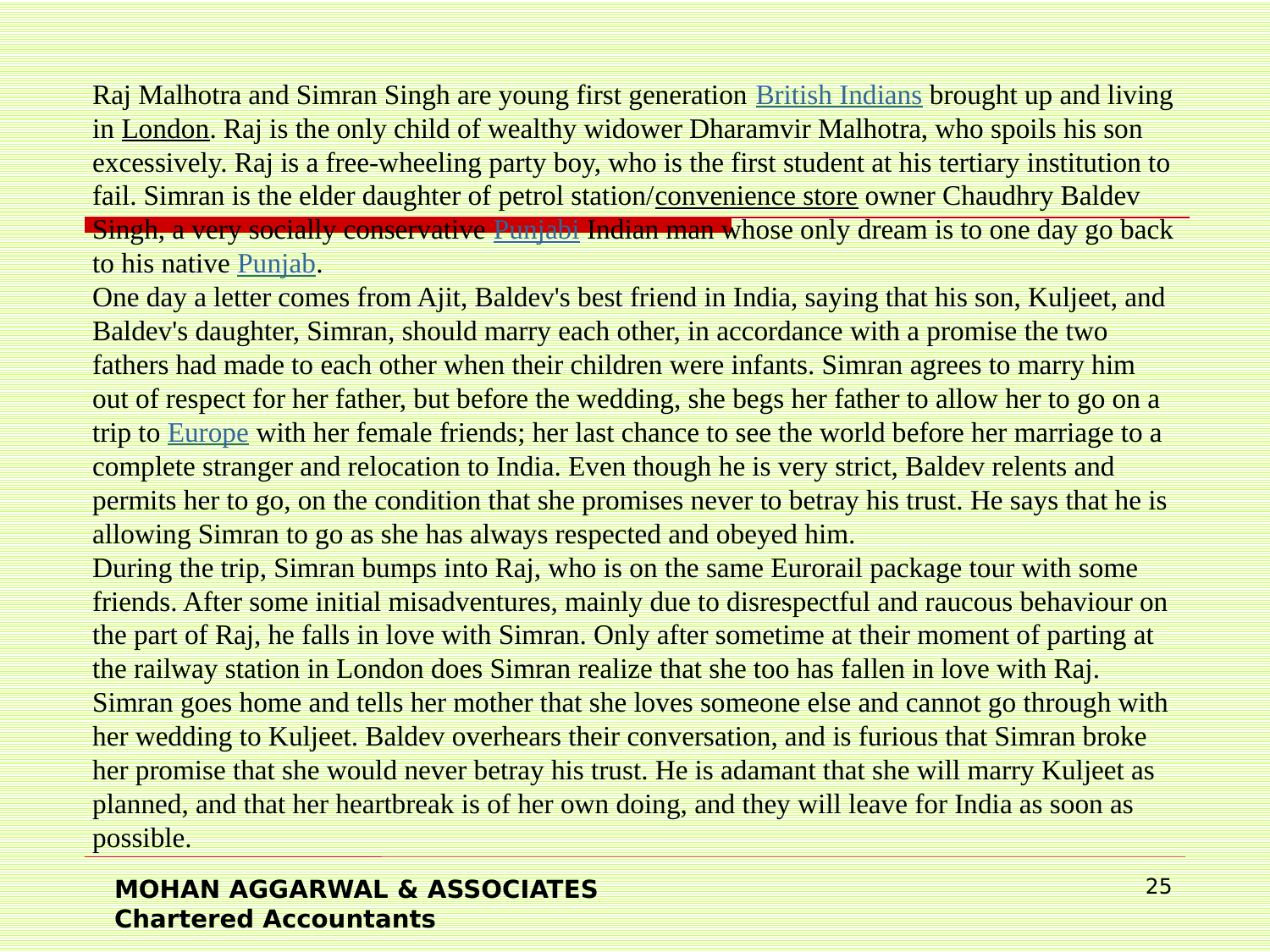

# Raj Malhotra and Simran Singh are young first generation British Indians brought up and living in London. Raj is the only child of wealthy widower Dharamvir Malhotra, who spoils his son excessively. Raj is a free-wheeling party boy, who is the first student at his tertiary institution to fail. Simran is the elder daughter of petrol station/convenience store owner Chaudhry Baldev Singh, a very socially conservative Punjabi Indian man whose only dream is to one day go back to his native Punjab. One day a letter comes from Ajit, Baldev's best friend in India, saying that his son, Kuljeet, and Baldev's daughter, Simran, should marry each other, in accordance with a promise the two fathers had made to each other when their children were infants. Simran agrees to marry him out of respect for her father, but before the wedding, she begs her father to allow her to go on a trip to Europe with her female friends; her last chance to see the world before her marriage to a complete stranger and relocation to India. Even though he is very strict, Baldev relents and permits her to go, on the condition that she promises never to betray his trust. He says that he is allowing Simran to go as she has always respected and obeyed him. During the trip, Simran bumps into Raj, who is on the same Eurorail package tour with some friends. After some initial misadventures, mainly due to disrespectful and raucous behaviour on the part of Raj, he falls in love with Simran. Only after sometime at their moment of parting at the railway station in London does Simran realize that she too has fallen in love with Raj. Simran goes home and tells her mother that she loves someone else and cannot go through with her wedding to Kuljeet. Baldev overhears their conversation, and is furious that Simran broke her promise that she would never betray his trust. He is adamant that she will marry Kuljeet as planned, and that her heartbreak is of her own doing, and they will leave for India as soon as possible.
MOHAN AGGARWAL & ASSOCIATES  Chartered Accountants
25